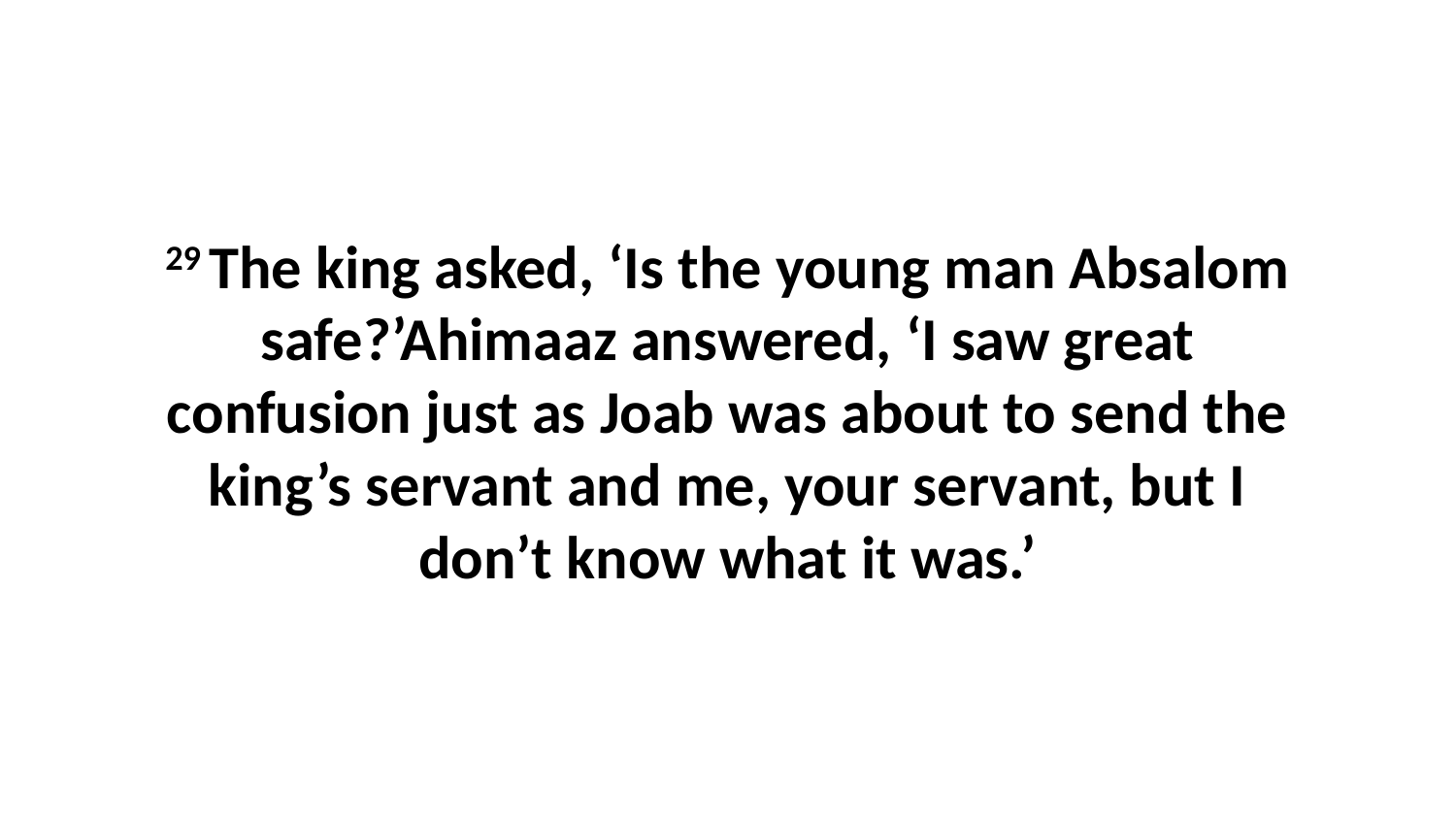

29 The king asked, ‘Is the young man Absalom safe?’Ahimaaz answered, ‘I saw great confusion just as Joab was about to send the king’s servant and me, your servant, but I don’t know what it was.’